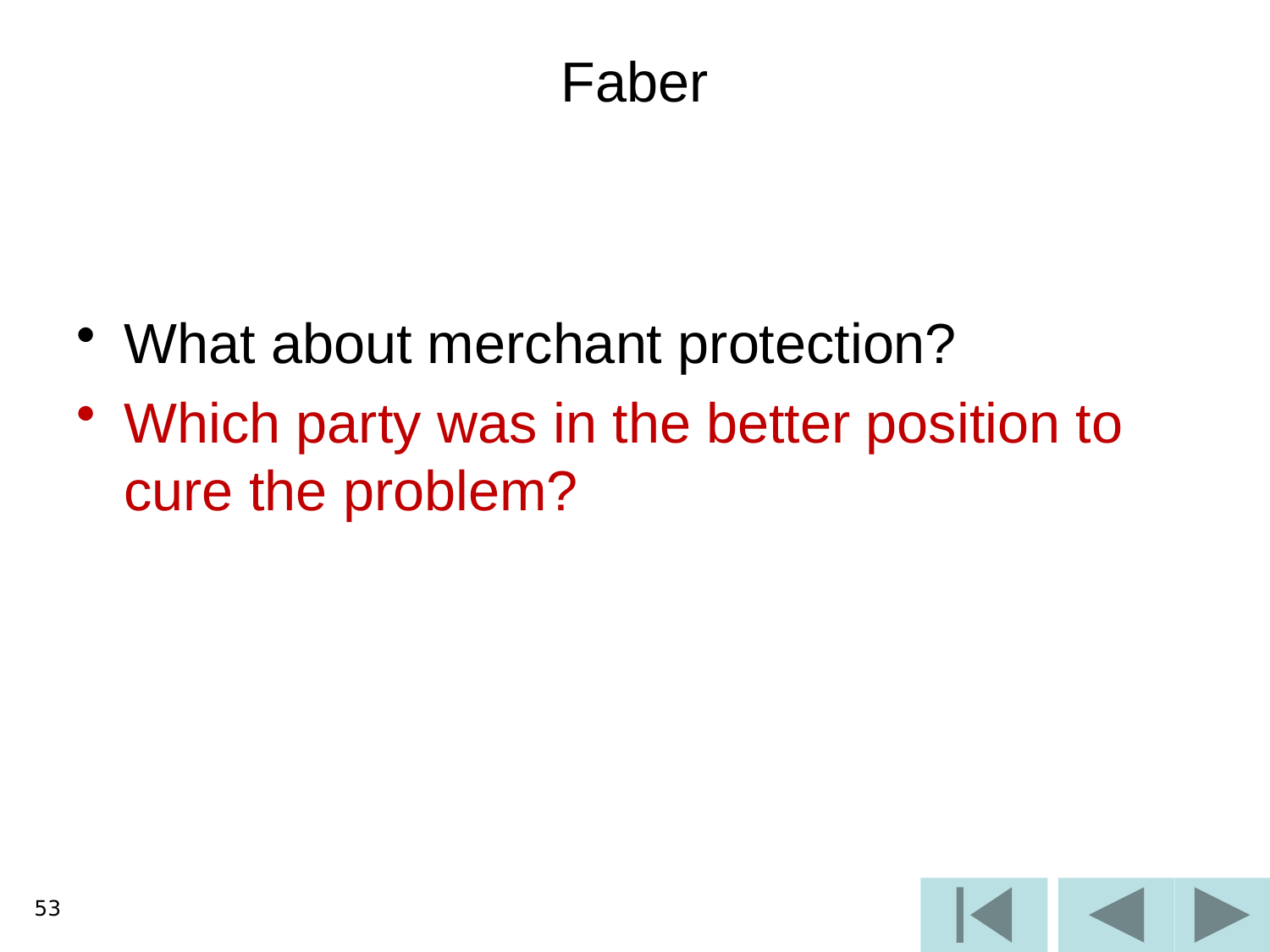

# Faber

What about merchant protection?
Which party was in the better position to cure the problem?
53